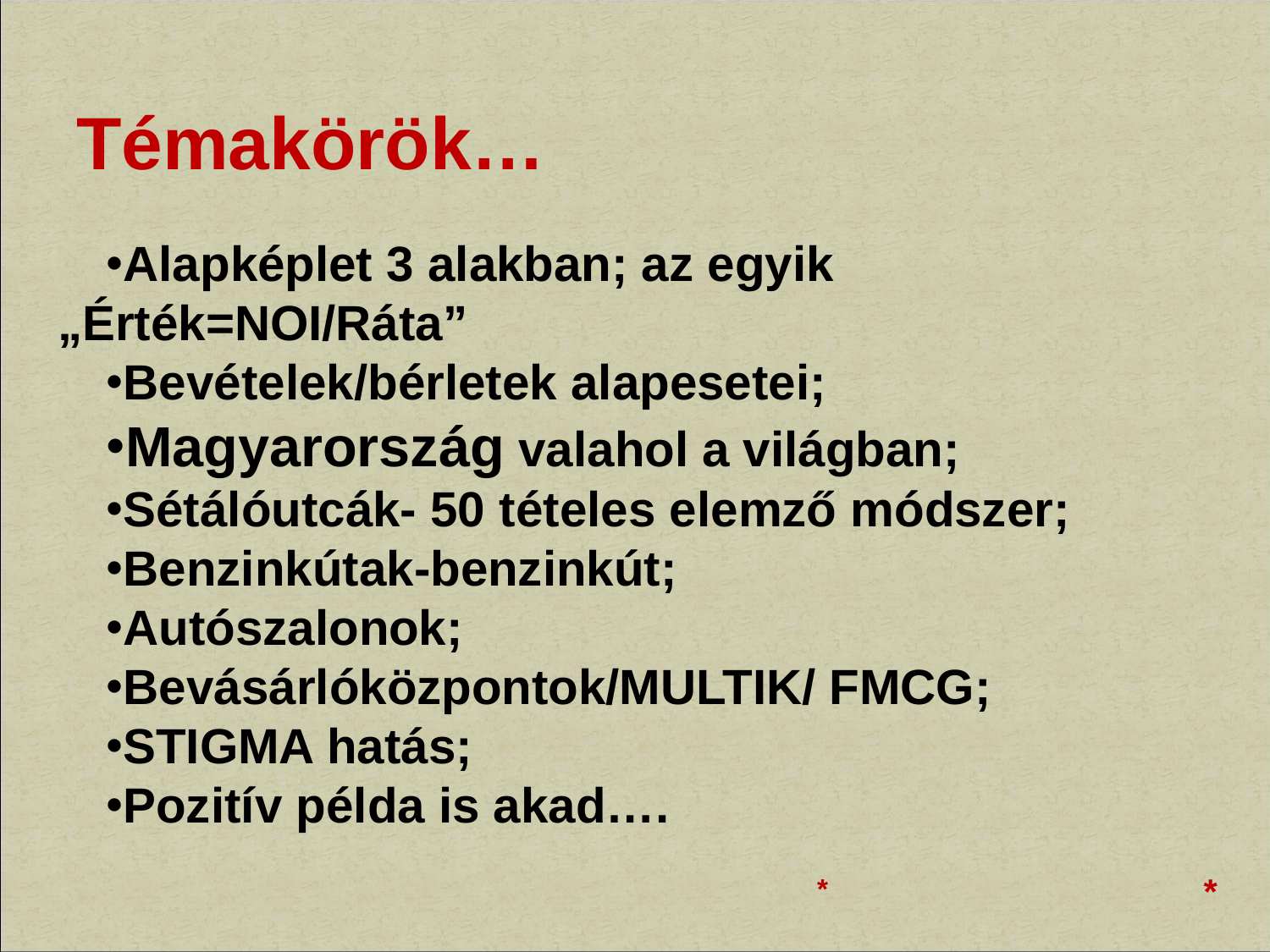

# Témakörök…
Alapképlet 3 alakban; az egyik „Érték=NOI/Ráta”
Bevételek/bérletek alapesetei;
Magyarország valahol a világban;
Sétálóutcák- 50 tételes elemző módszer;
Benzinkútak-benzinkút;
Autószalonok;
Bevásárlóközpontok/MULTIK/ FMCG;
STIGMA hatás;
Pozitív példa is akad….
*

*